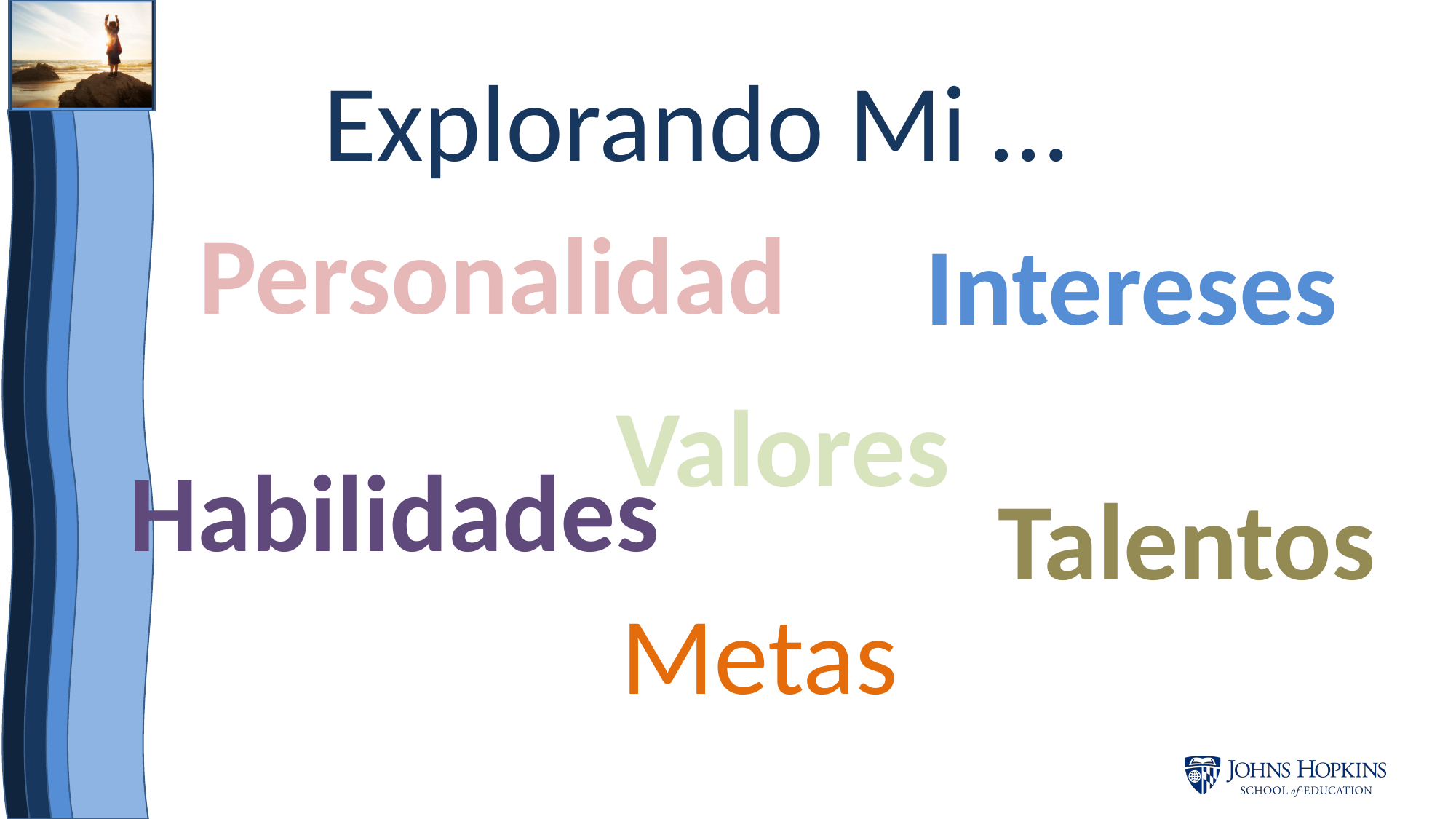

Explorando Mi …
Personalidad
Intereses
Valores
Habilidades
Talentos
Metas